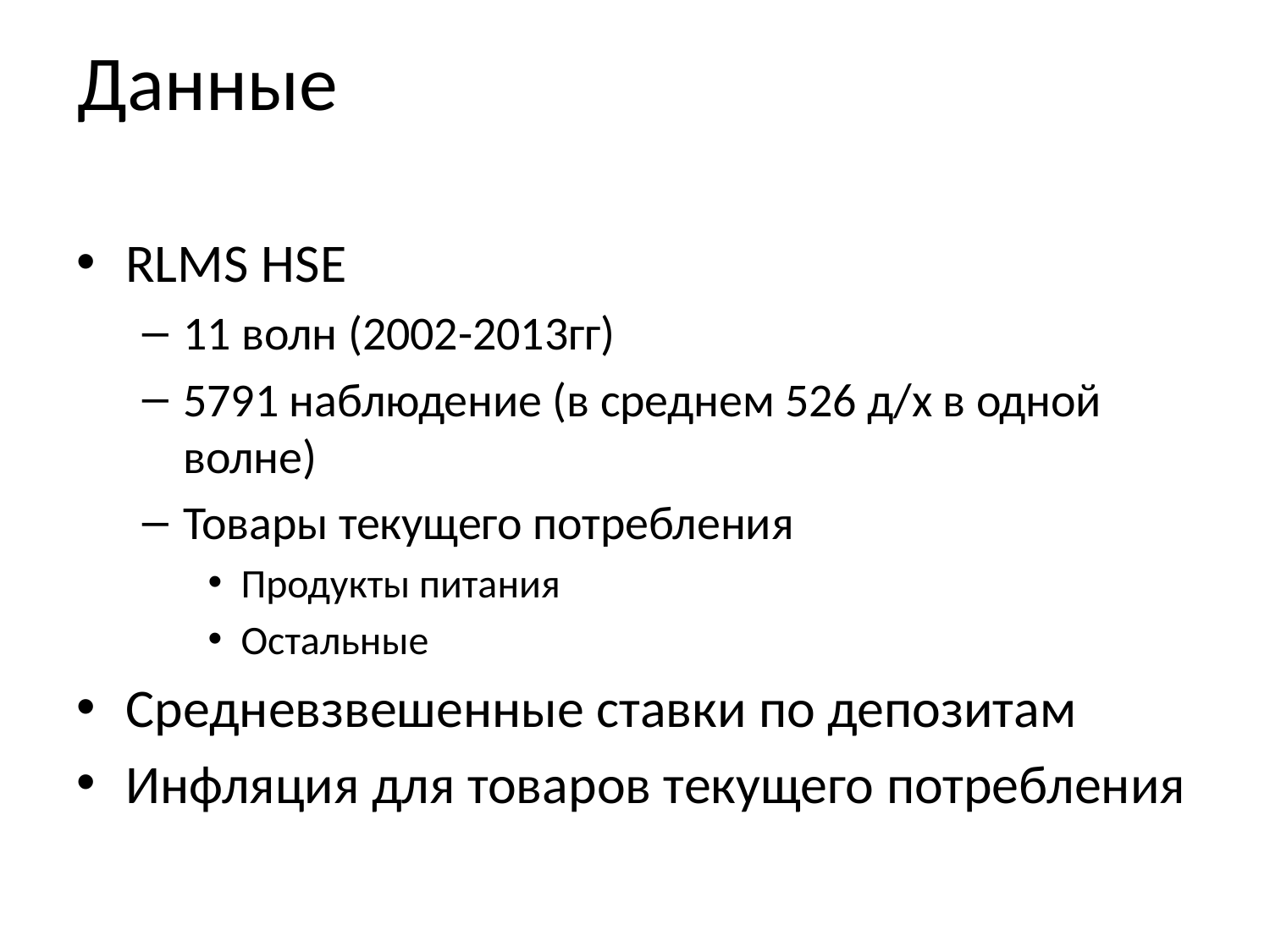

# Данные
RLMS HSE
11 волн (2002-2013гг)
5791 наблюдение (в среднем 526 д/х в одной волне)
Товары текущего потребления
Продукты питания
Остальные
Средневзвешенные ставки по депозитам
Инфляция для товаров текущего потребления